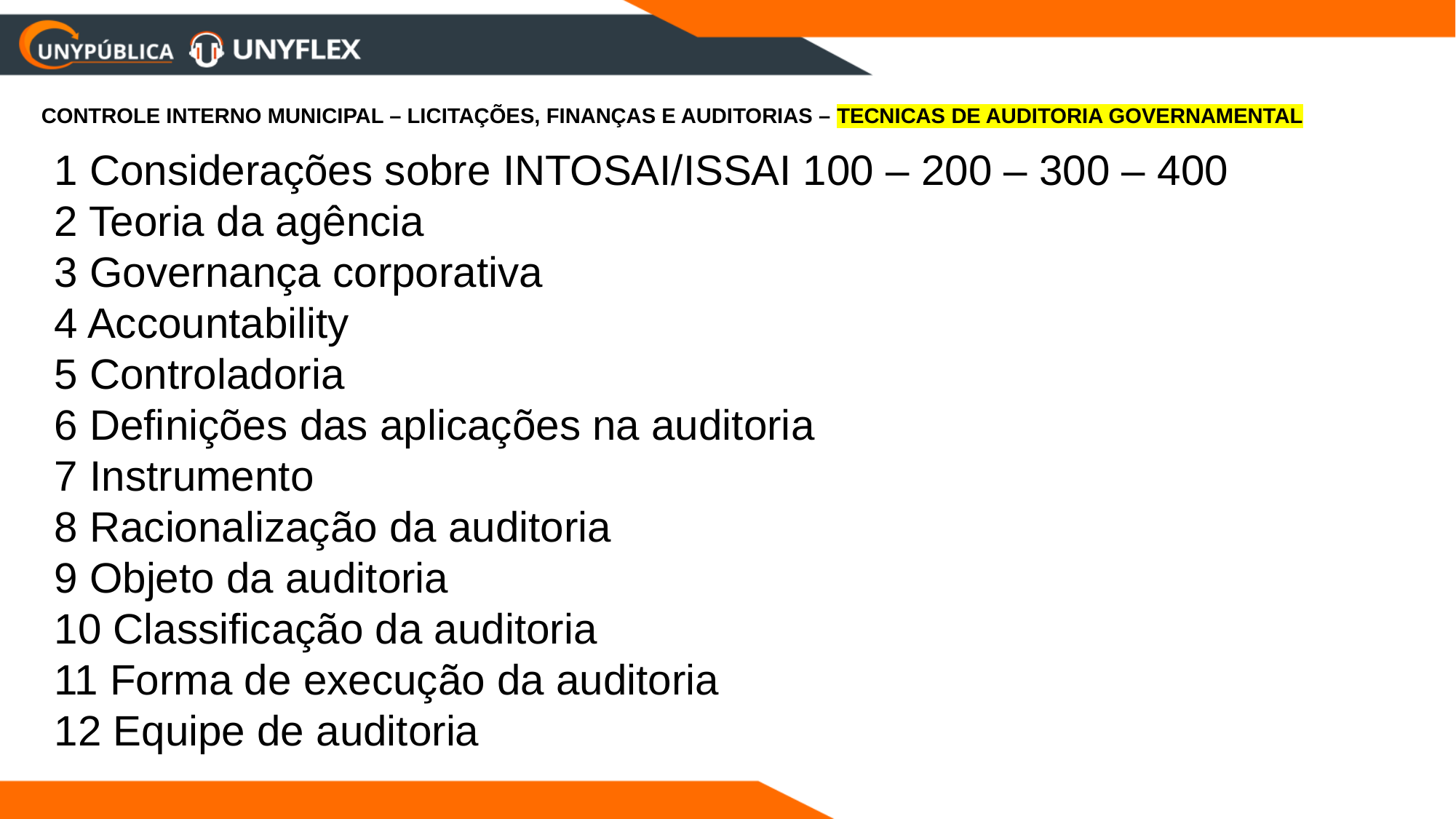

CONTROLE INTERNO MUNICIPAL – LICITAÇÕES, FINANÇAS E AUDITORIAS – TECNICAS DE AUDITORIA GOVERNAMENTAL
1 Considerações sobre INTOSAI/ISSAI 100 – 200 – 300 – 400
2 Teoria da agência
3 Governança corporativa
4 Accountability
5 Controladoria
6 Definições das aplicações na auditoria
7 Instrumento
8 Racionalização da auditoria
9 Objeto da auditoria
10 Classificação da auditoria
11 Forma de execução da auditoria
12 Equipe de auditoria